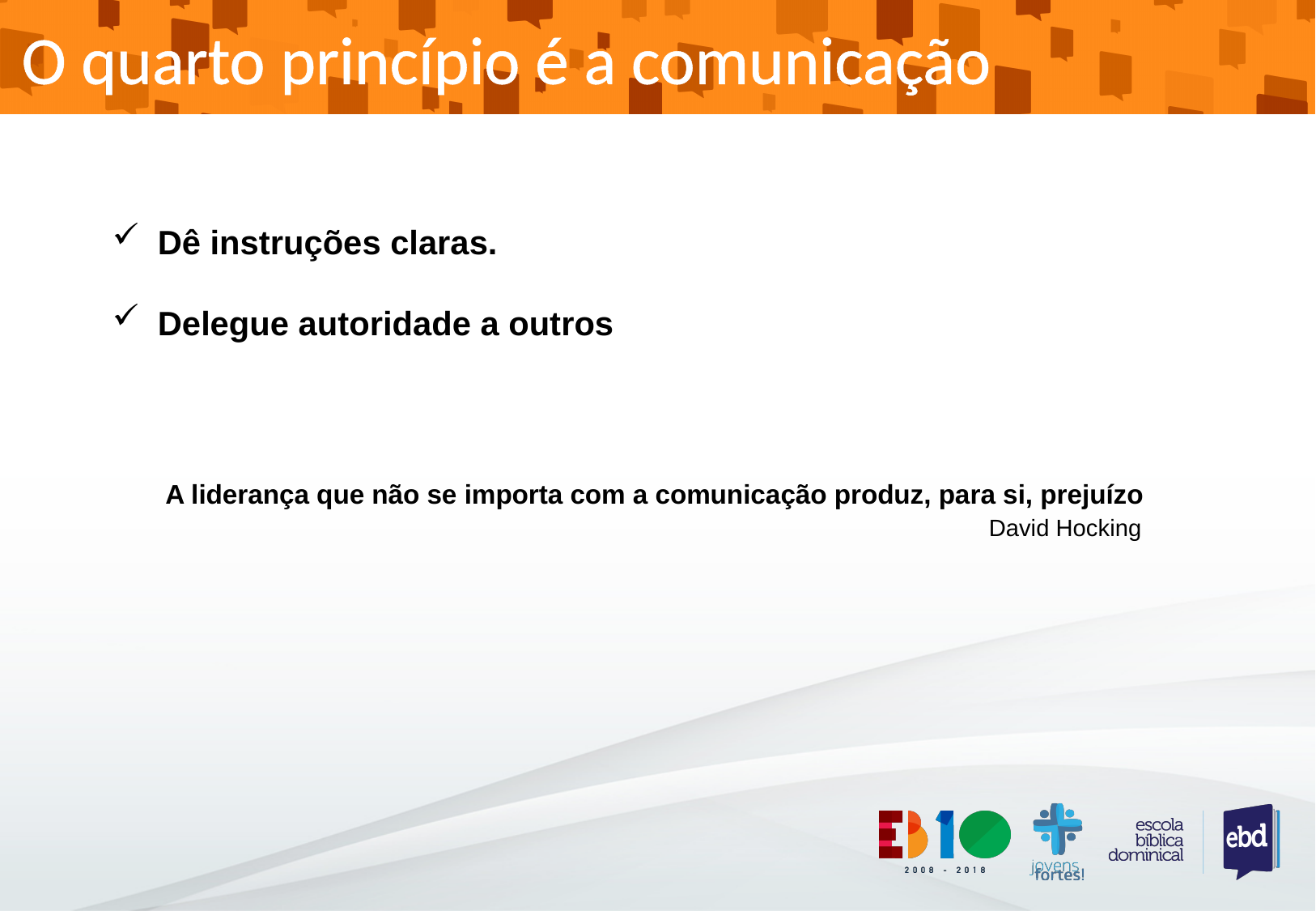

O quarto princípio é a comunicação
Dê instruções claras.

Delegue autoridade a outros
A liderança que não se importa com a comunicação produz, para si, prejuízo
                                                                                                              David Hocking